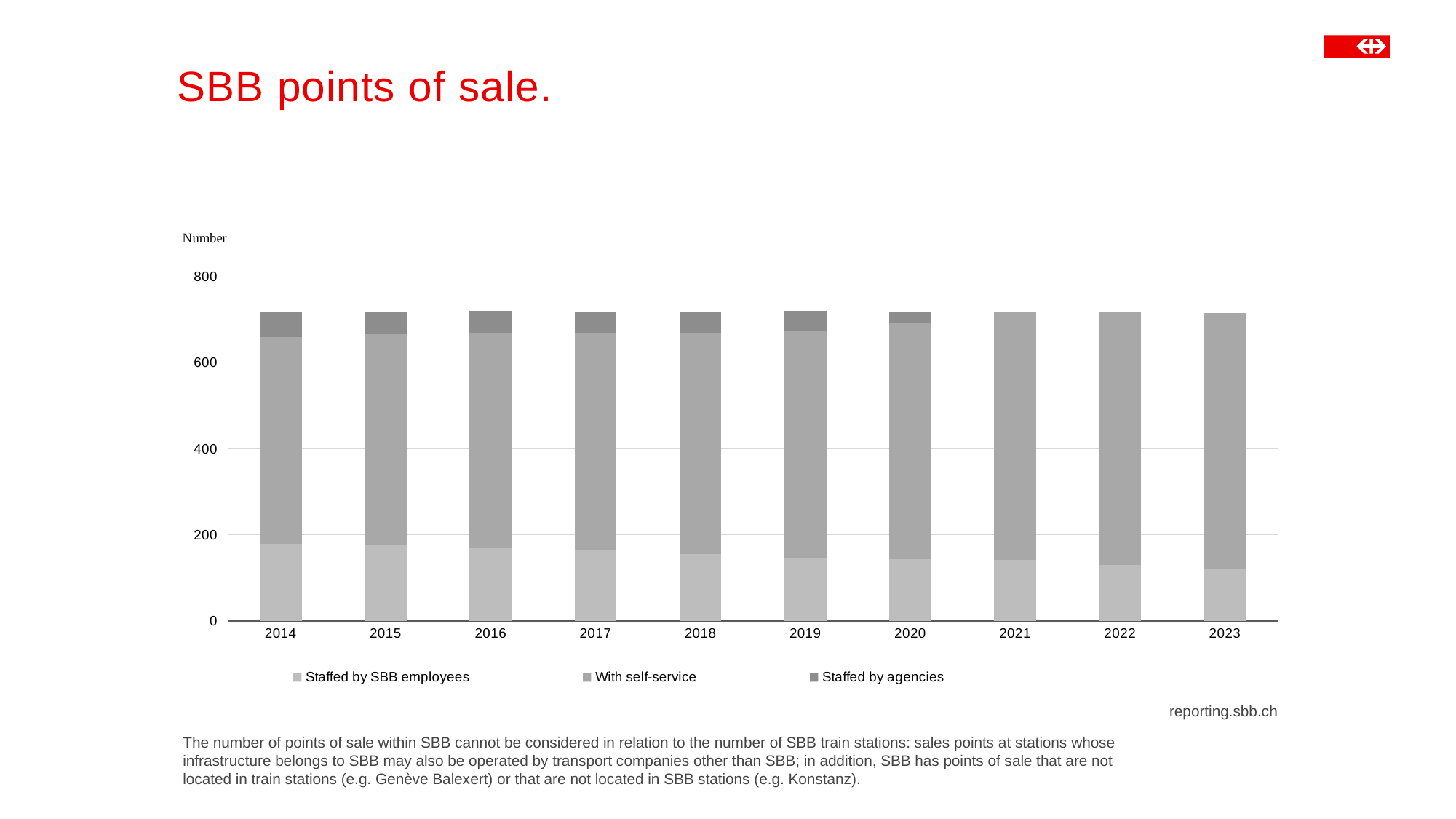

# SBB points of sale.

### Chart

| Category | Staffed by SBB employees | With self-service | Staffed by agencies |
|---|---|---|---|
| 2014 | 179.0 | 482.0 | 57.0 |
| 2015 | 176.0 | 491.0 | 53.0 |
| 2016 | 170.0 | 501.0 | 50.0 |
| 2017 | 166.0 | 505.0 | 49.0 |
| 2018 | 156.0 | 515.0 | 48.0 |
| 2019 | 145.0 | 530.0 | 46.0 |
| 2020 | 144.0 | 548.0 | 27.0 |
| 2021 | 143.0 | 576.0 | 0.0 |
| 2022 | 130.0 | 588.0 | 0.0 |
| 2023 | 121.0 | 595.0 | 0.0 |
reporting.sbb.ch
The number of points of sale within SBB cannot be considered in relation to the number of SBB train stations: sales points at stations whose infrastructure belongs to SBB may also be operated by transport companies other than SBB; in addition, SBB has points of sale that are not located in train stations (e.g. Genève Balexert) or that are not located in SBB stations (e.g. Konstanz).